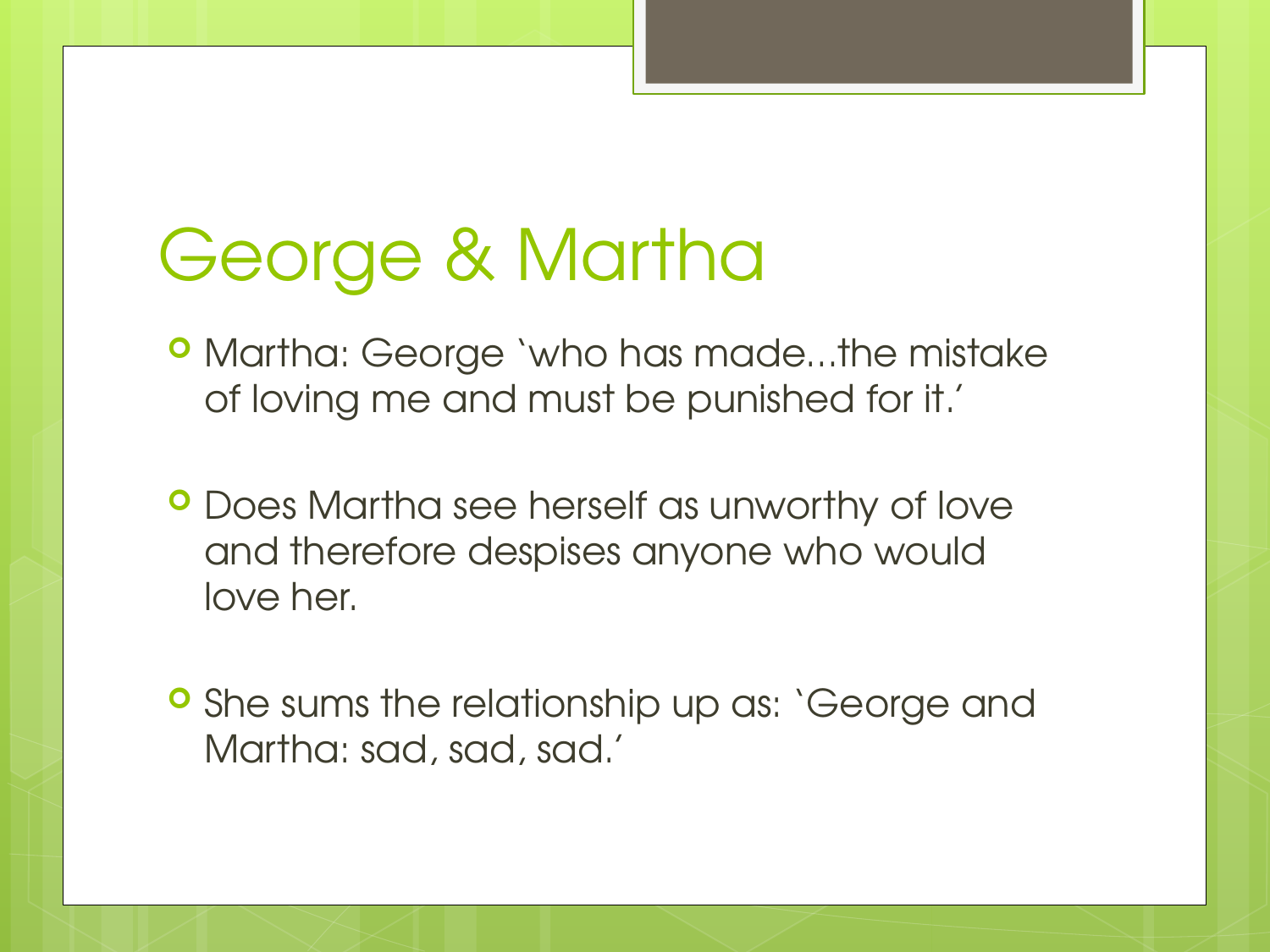

# George & Martha
Martha: George ‘who has made…the mistake of loving me and must be punished for it.’

Does Martha see herself as unworthy of love and therefore despises anyone who would love her.

She sums the relationship up as: ‘George and Martha: sad, sad, sad.’